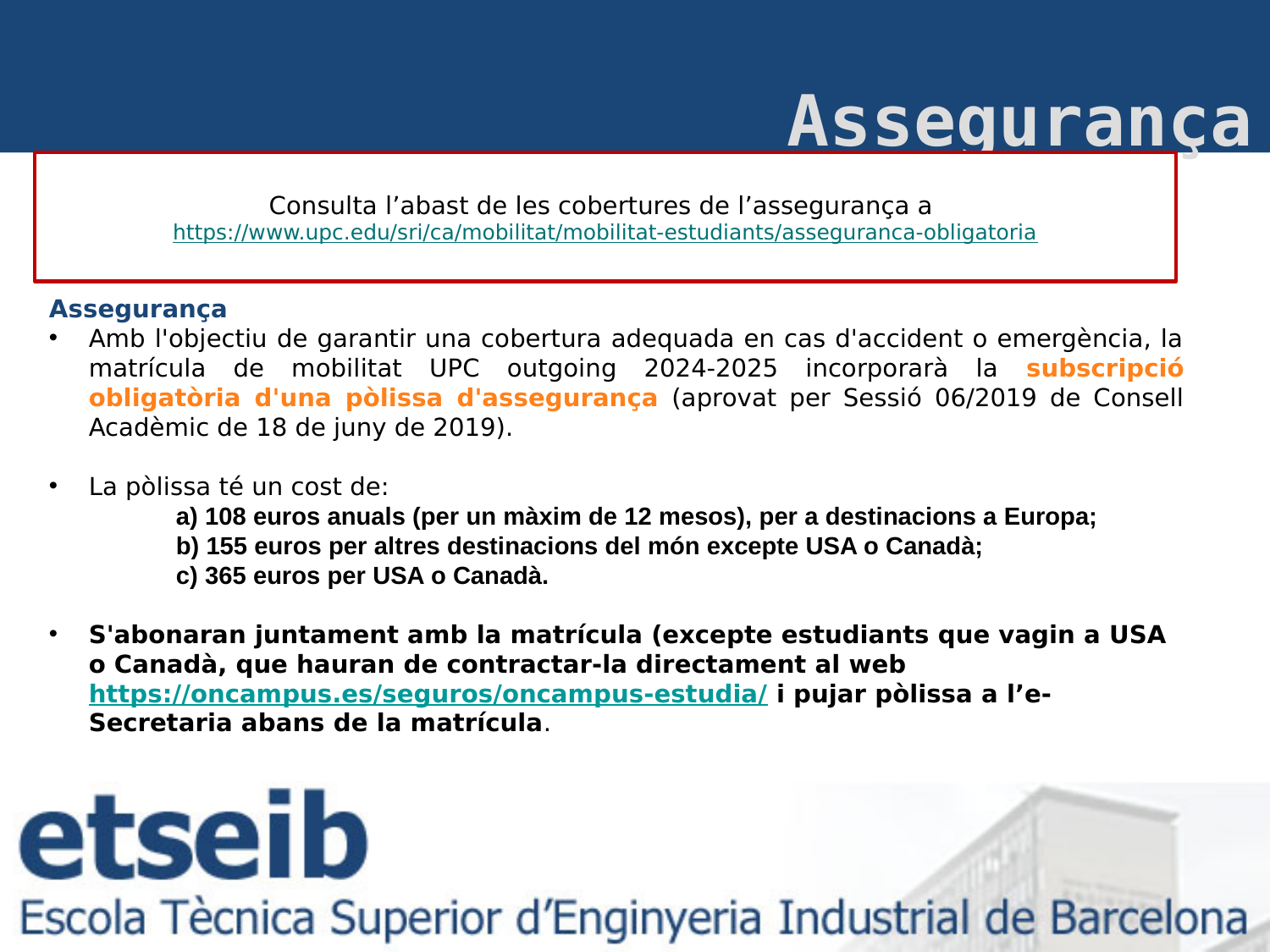

Assegurança
Consulta l’abast de les cobertures de l’assegurança a https://www.upc.edu/sri/ca/mobilitat/mobilitat-estudiants/asseguranca-obligatoria
Assegurança
Amb l'objectiu de garantir una cobertura adequada en cas d'accident o emergència, la matrícula de mobilitat UPC outgoing 2024-2025 incorporarà la subscripció obligatòria d'una pòlissa d'assegurança (aprovat per Sessió 06/2019 de Consell Acadèmic de 18 de juny de 2019).

La pòlissa té un cost de:
	a) 108 euros anuals (per un màxim de 12 mesos), per a destinacions a Europa;
	b) 155 euros per altres destinacions del món excepte USA o Canadà;
	c) 365 euros per USA o Canadà.

S'abonaran juntament amb la matrícula (excepte estudiants que vagin a USA o Canadà, que hauran de contractar-la directament al web https://oncampus.es/seguros/oncampus-estudia/ i pujar pòlissa a l’e-Secretaria abans de la matrícula.